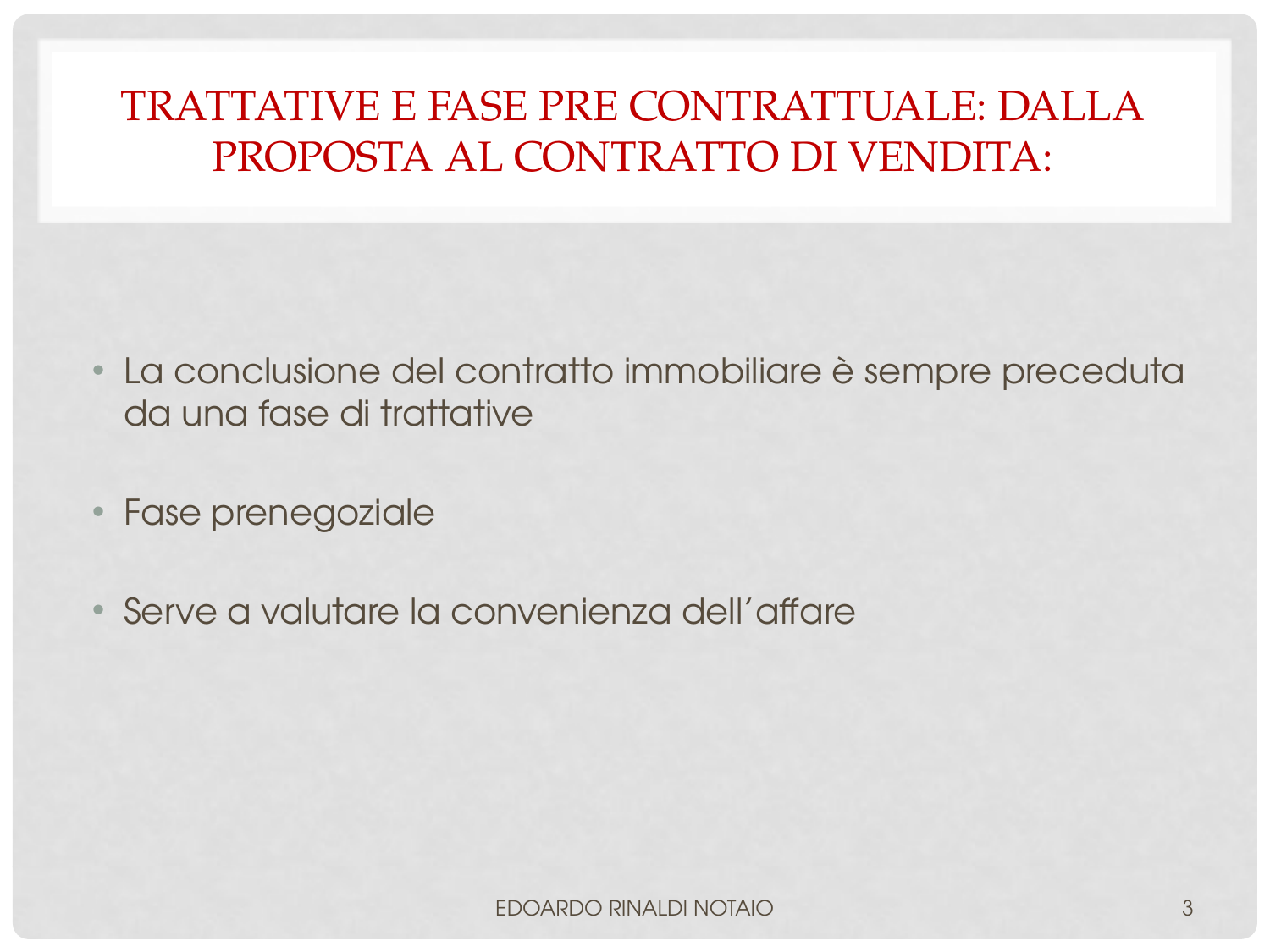

# TRATTATIVE e FASE PRE CONTRATTUALE: dalla proposta al contratto di vendita:

La conclusione del contratto immobiliare è sempre preceduta da una fase di trattative

Fase prenegoziale

Serve a valutare la convenienza dell’affare

EDOARDO RINALDI NOTAIO
3